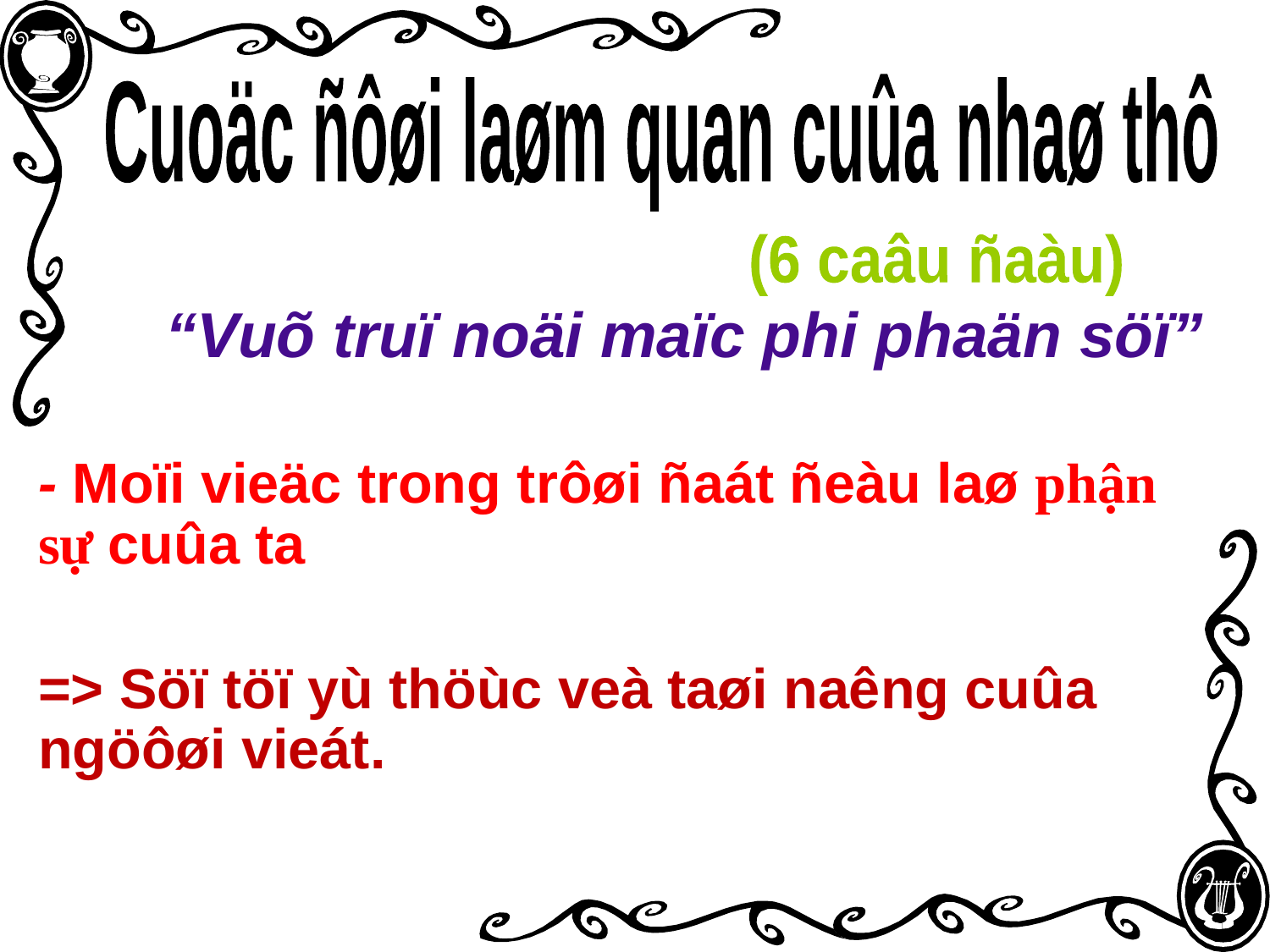

Cuoäc ñôøi laøm quan cuûa nhaø thô
(6 caâu ñaàu)
	“Vuõ truï noäi maïc phi phaän söï”

- Moïi vieäc trong trôøi ñaát ñeàu laø phận sự cuûa ta

=> Söï töï yù thöùc veà taøi naêng cuûa ngöôøi vieát.